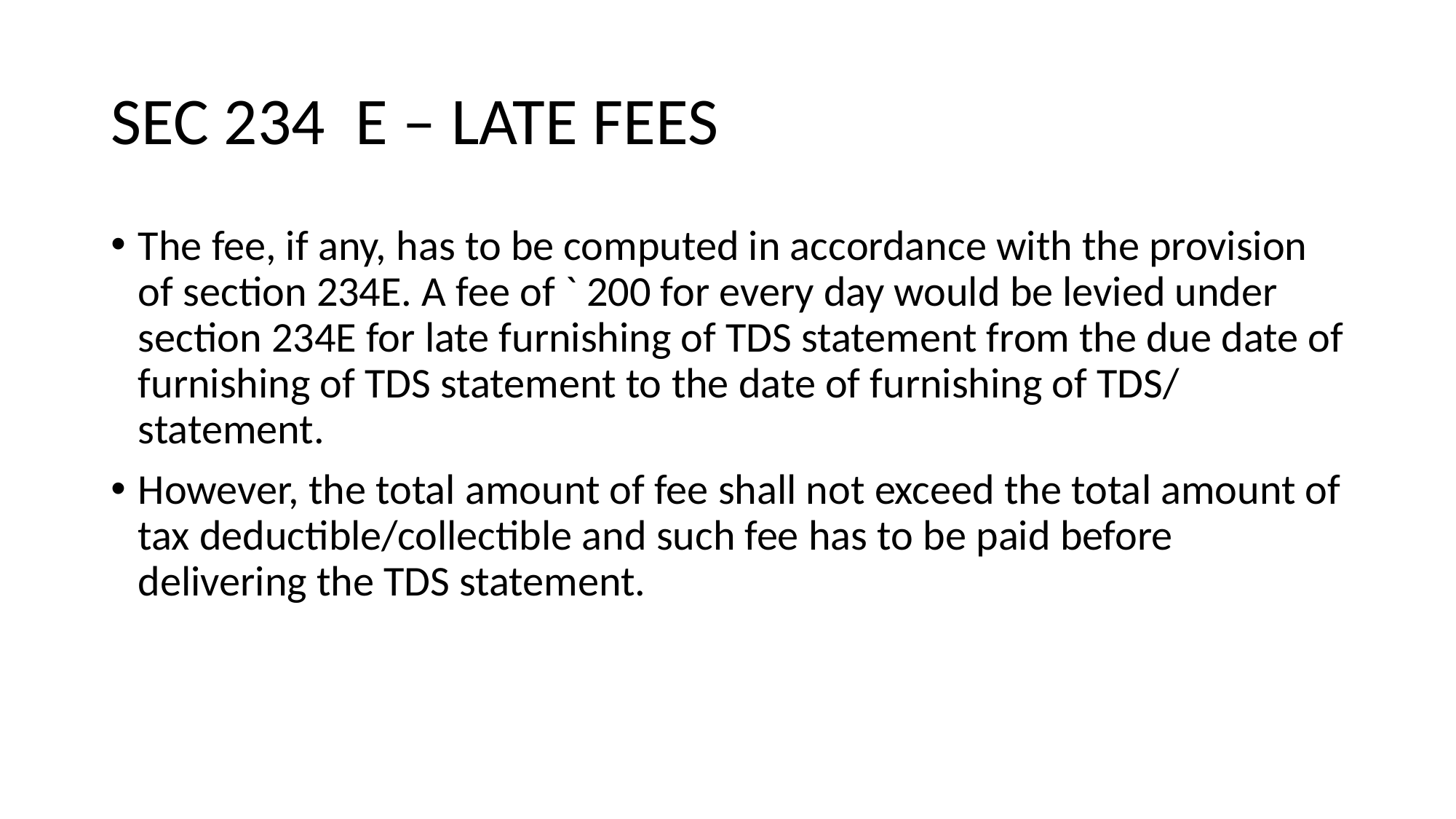

# SEC 234  E – LATE FEES
The fee, if any, has to be computed in accordance with the provision of section 234E. A fee of ` 200 for every day would be levied under section 234E for late furnishing of TDS statement from the due date of furnishing of TDS statement to the date of furnishing of TDS/ statement.
However, the total amount of fee shall not exceed the total amount of tax deductible/collectible and such fee has to be paid before delivering the TDS statement.